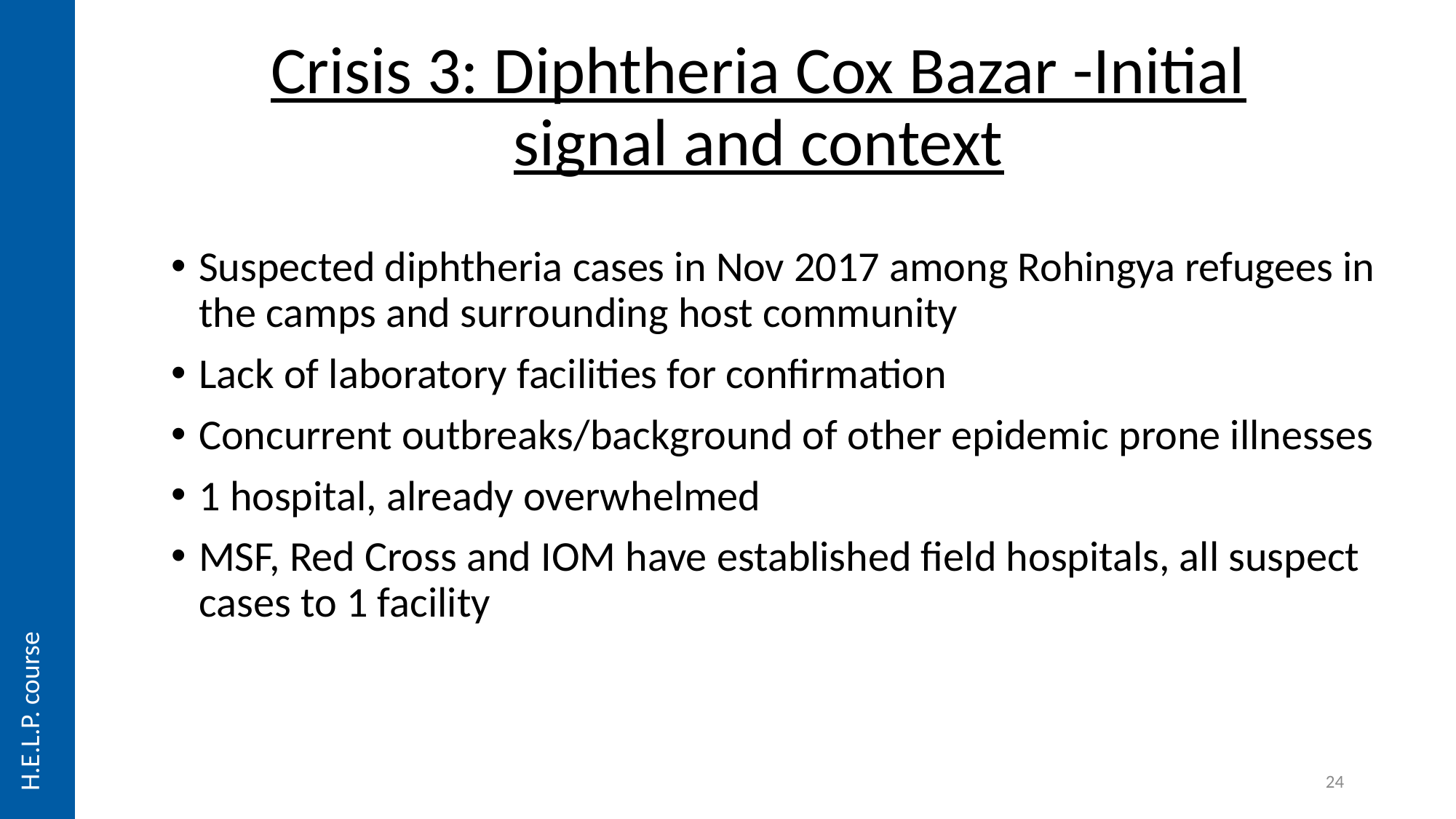

# Crisis 3: Diphtheria Cox Bazar -Initial signal and context
Suspected diphtheria cases in Nov 2017 among Rohingya refugees in the camps and surrounding host community
Lack of laboratory facilities for confirmation
Concurrent outbreaks/background of other epidemic prone illnesses
1 hospital, already overwhelmed
MSF, Red Cross and IOM have established field hospitals, all suspect cases to 1 facility
H.E.L.P. course
24